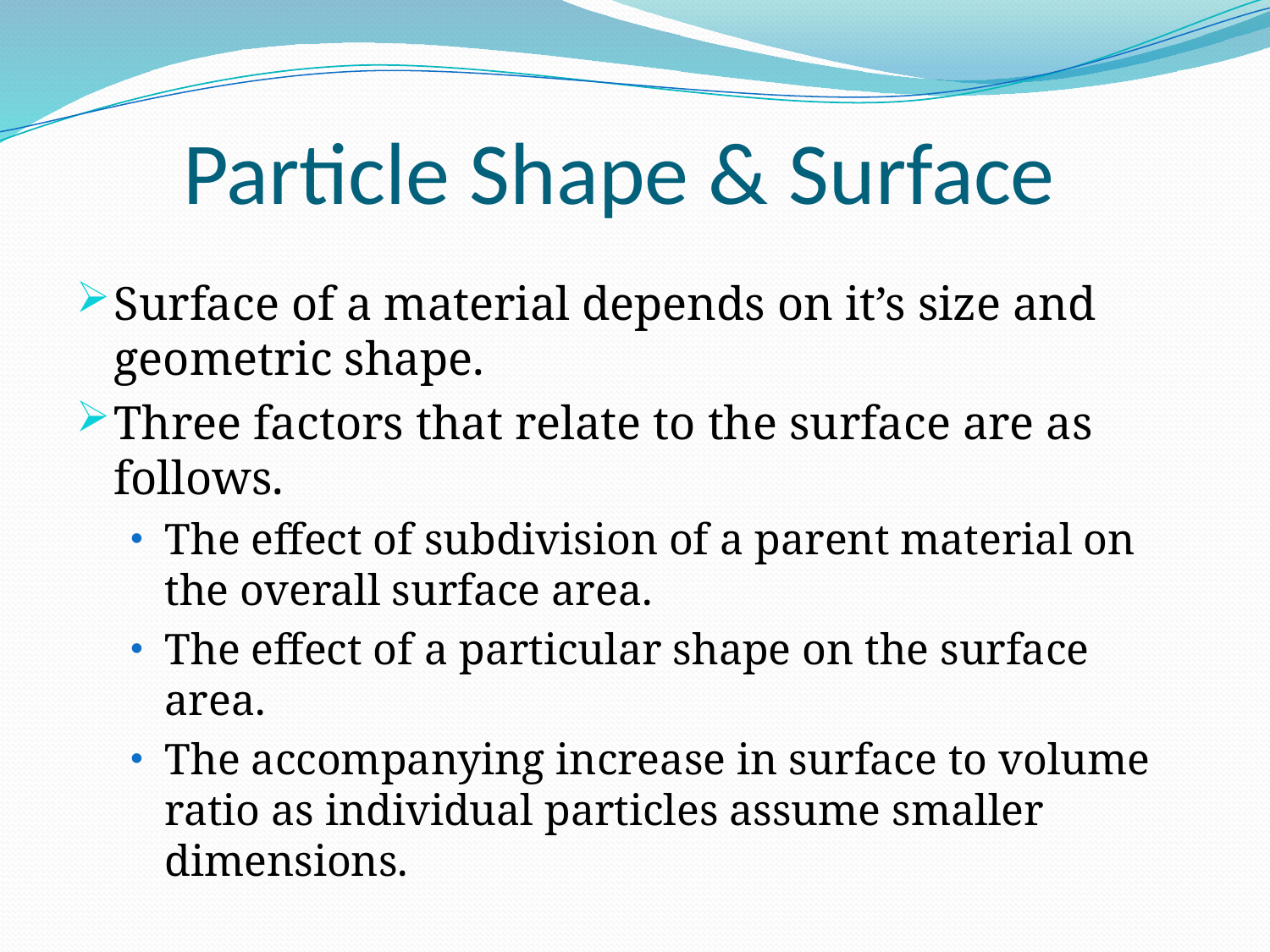

# Particle Shape & Surface
Surface of a material depends on it’s size and geometric shape.
Three factors that relate to the surface are as follows.
The effect of subdivision of a parent material on the overall surface area.
The effect of a particular shape on the surface area.
The accompanying increase in surface to volume ratio as individual particles assume smaller dimensions.